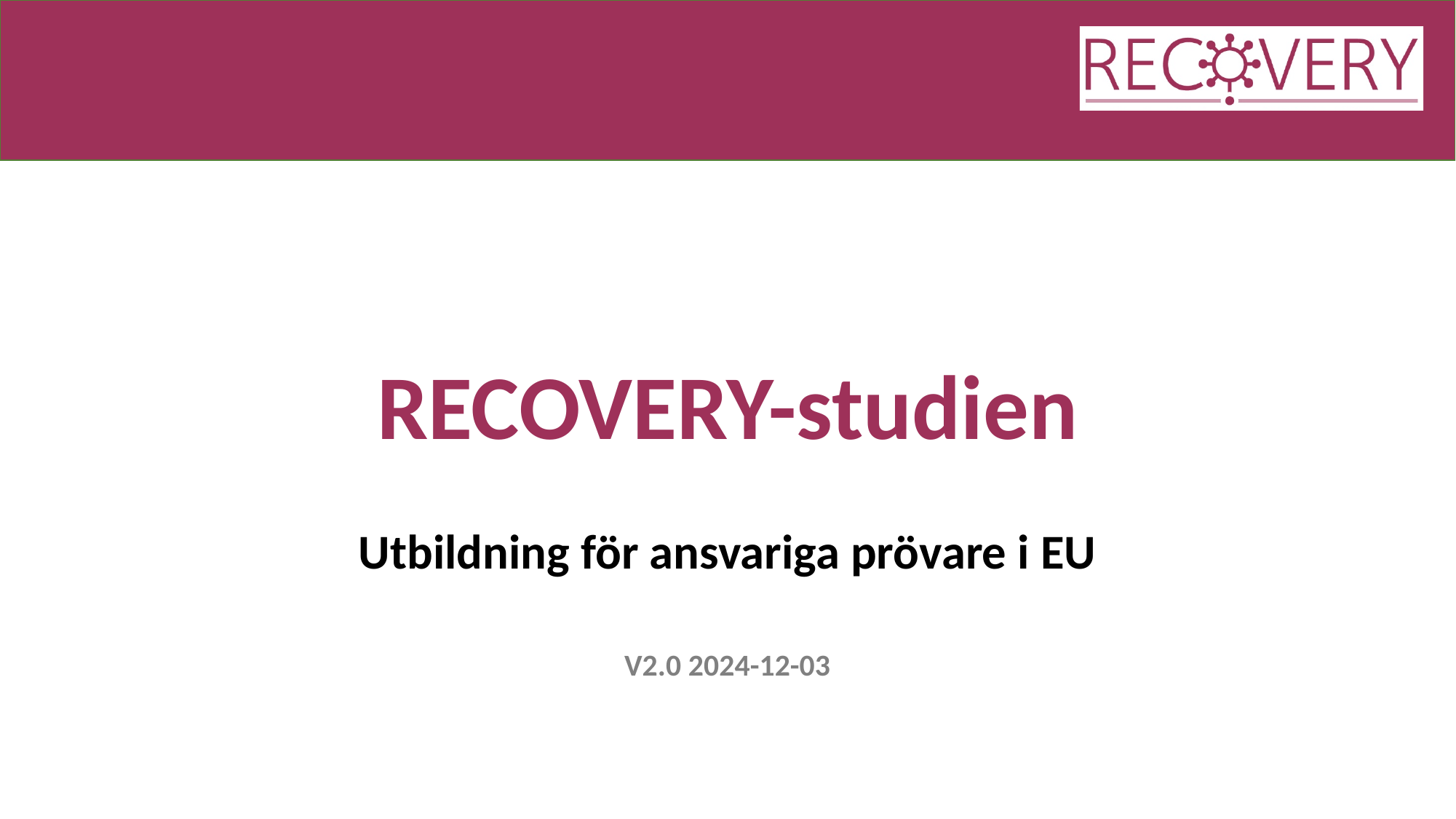

# RECOVERY-studien
Utbildning för ansvariga prövare i EU

V2.0 2024-12-03